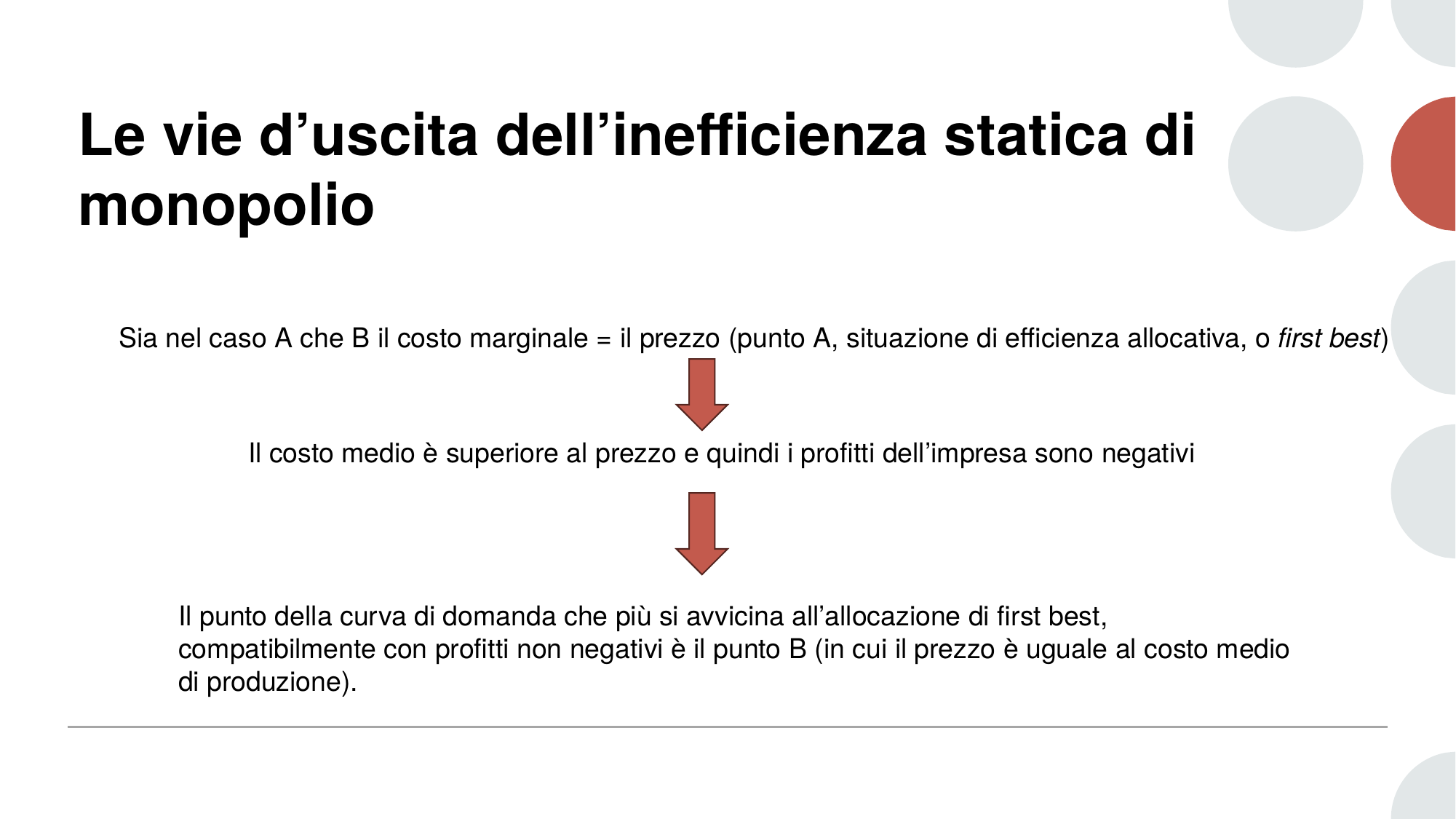

# Le vie d’uscita dell’inefficienza statica di monopolio
Sia nel caso A che B il costo marginale = il prezzo (punto A, situazione di efficienza allocativa, o first best)

Il costo medio è superiore al prezzo e quindi i profitti dell’impresa sono negativi

Il punto della curva di domanda che più si avvicina all’allocazione di first best, compatibilmente con profitti non negativi è il punto B (in cui il prezzo è uguale al costo medio di produzione).